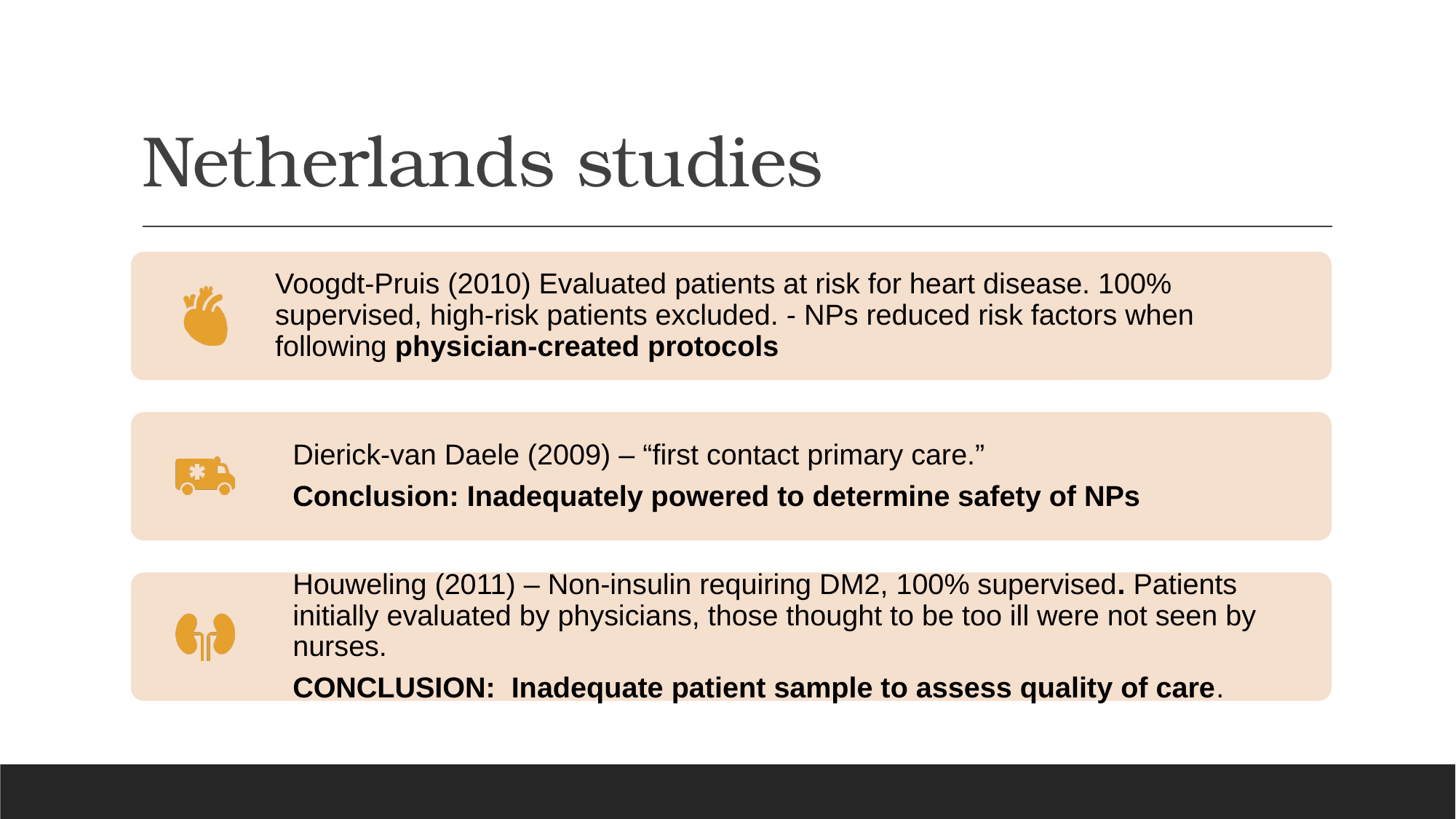

# Netherlands studies
Voogdt‐Pruis (2010) Evaluated patients at risk for heart disease. 100% supervised, high-risk patients excluded. - NPs reduced risk factors when following physician-created protocols
Dierick‐van Daele (2009) – “first contact primary care.”
Conclusion: Inadequately powered to determine safety of NPs
Houweling (2011) – Non-insulin requiring DM2, 100% supervised. Patients initially evaluated by physicians, those thought to be too ill were not seen by nurses.
CONCLUSION:  Inadequate patient sample to assess quality of care.